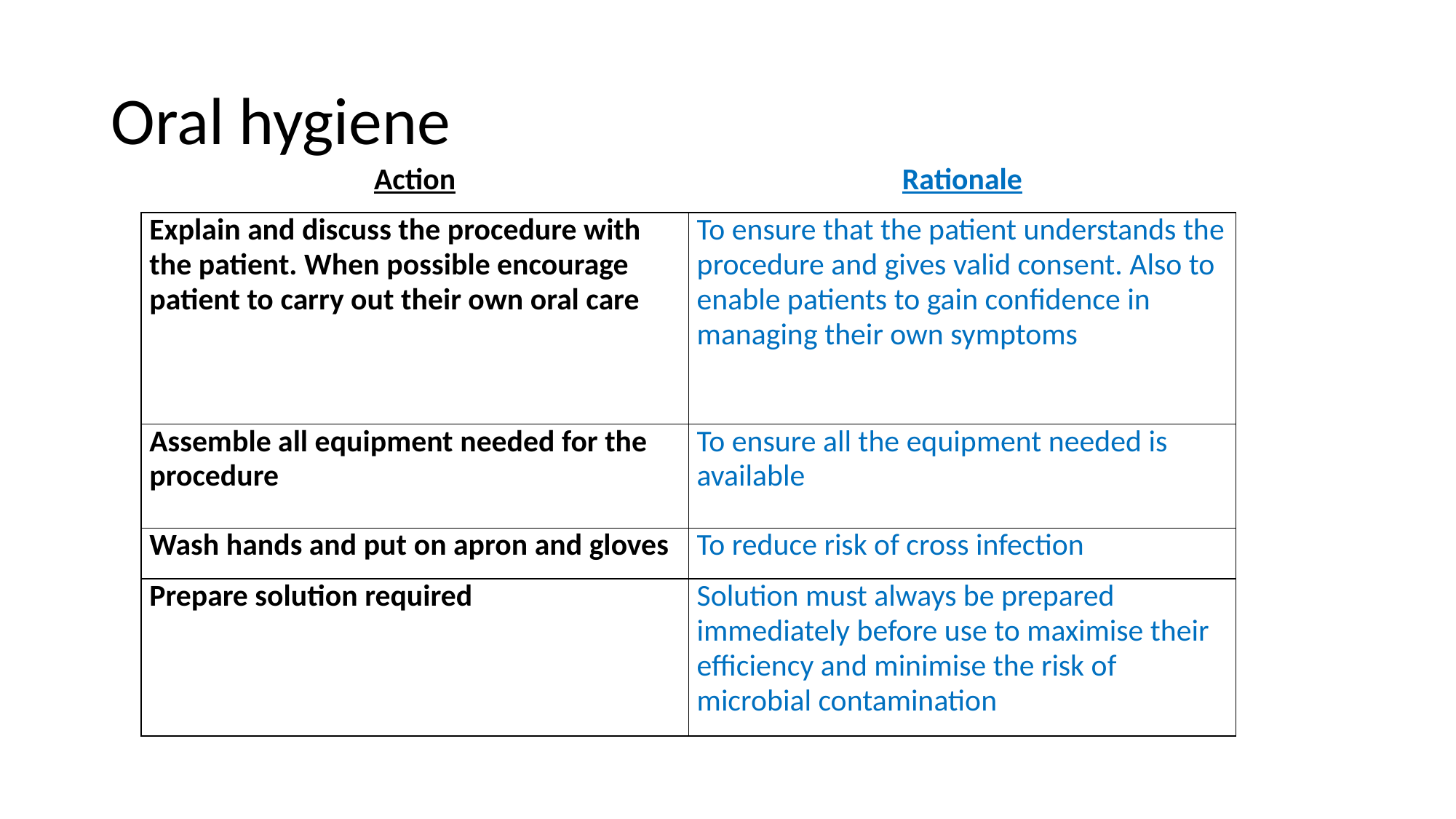

# Oral hygiene
| Action | Rationale |
| --- | --- |
| Explain and discuss the procedure with the patient. When possible encourage patient to carry out their own oral care | To ensure that the patient understands the procedure and gives valid consent. Also to enable patients to gain confidence in managing their own symptoms |
| Assemble all equipment needed for the procedure | To ensure all the equipment needed is available |
| Wash hands and put on apron and gloves | To reduce risk of cross infection |
| Prepare solution required | Solution must always be prepared immediately before use to maximise their efficiency and minimise the risk of microbial contamination |